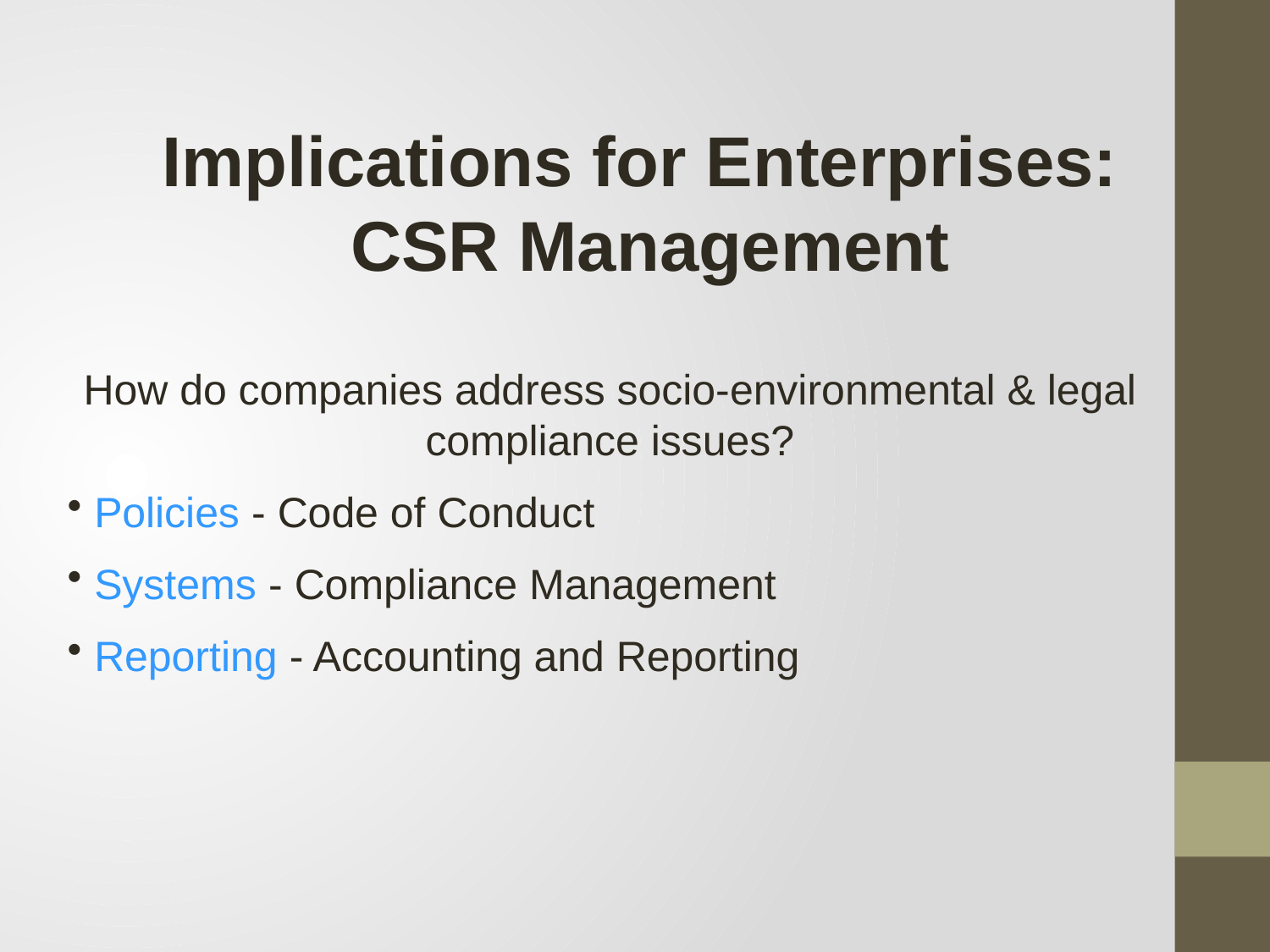

Implications for Enterprises:
CSR Management
How do companies address socio-environmental & legal compliance issues?
 Policies - Code of Conduct
 Systems - Compliance Management
 Reporting - Accounting and Reporting